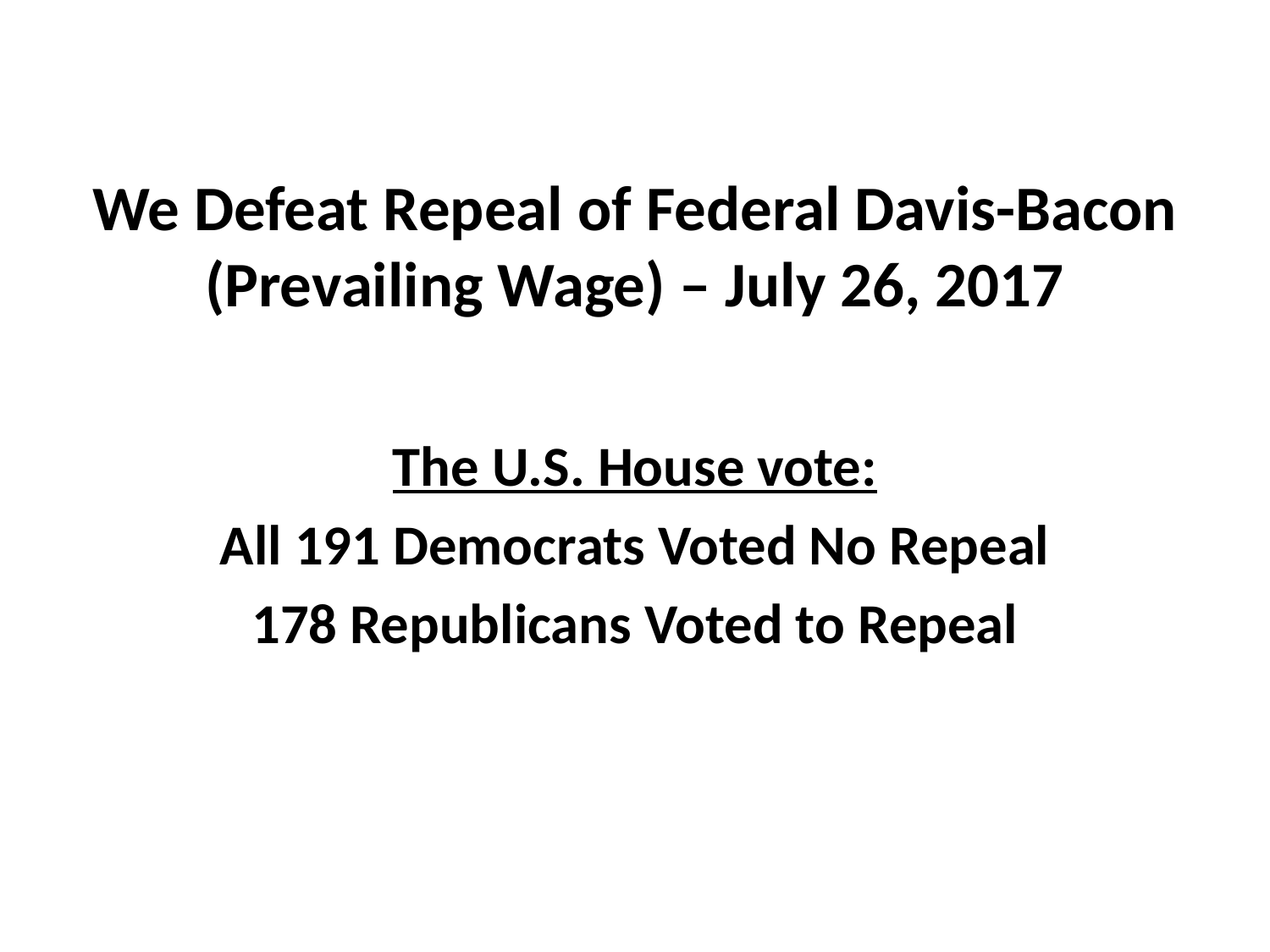

# We Defeat Repeal of Federal Davis-Bacon (Prevailing Wage) – July 26, 2017
The U.S. House vote:
All 191 Democrats Voted No Repeal
178 Republicans Voted to Repeal